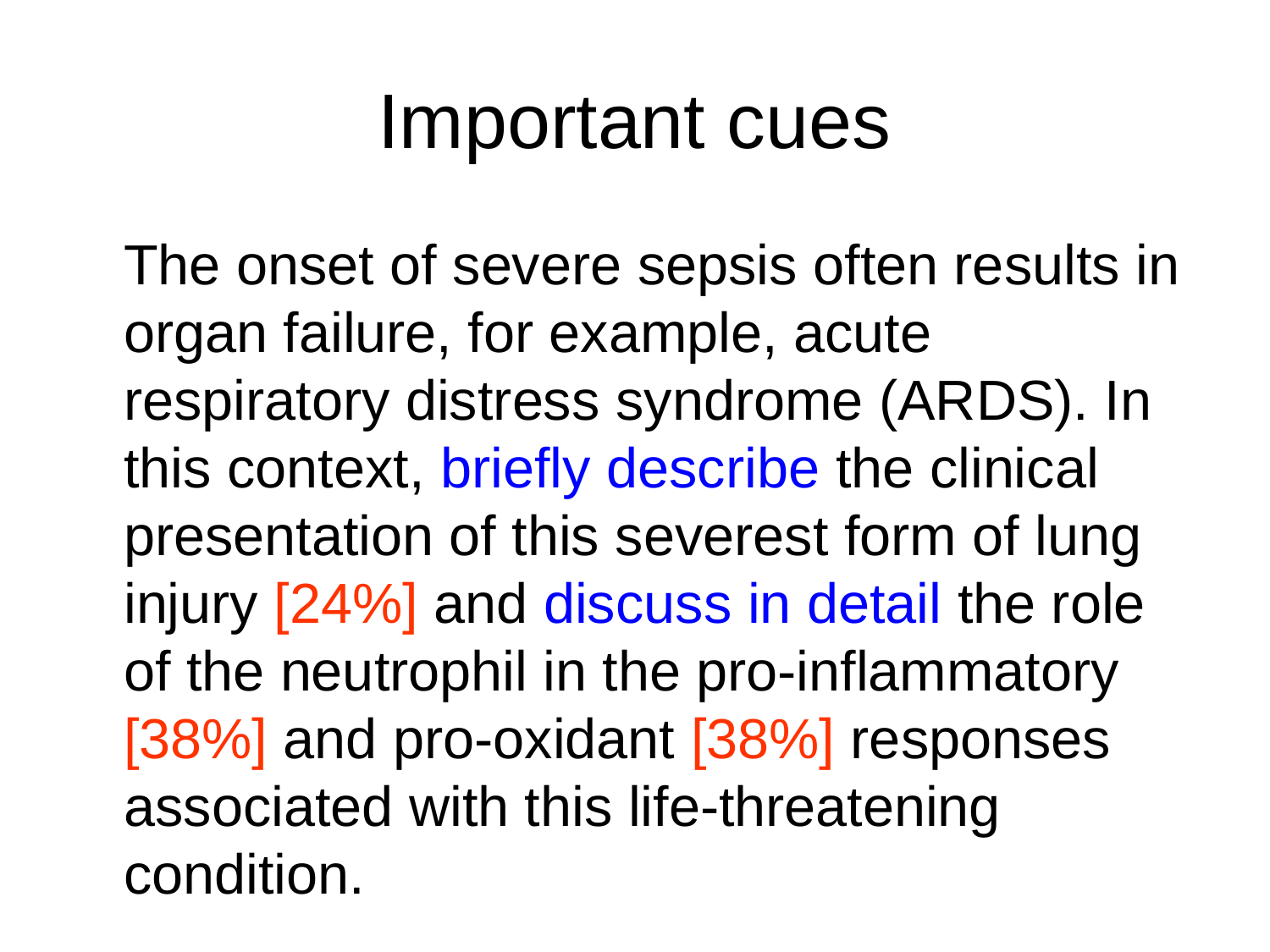

# Important cues
	The onset of severe sepsis often results in organ failure, for example, acute respiratory distress syndrome (ARDS). In this context, briefly describe the clinical presentation of this severest form of lung injury [24%] and discuss in detail the role of the neutrophil in the pro-inflammatory [38%] and pro-oxidant [38%] responses associated with this life-threatening condition.